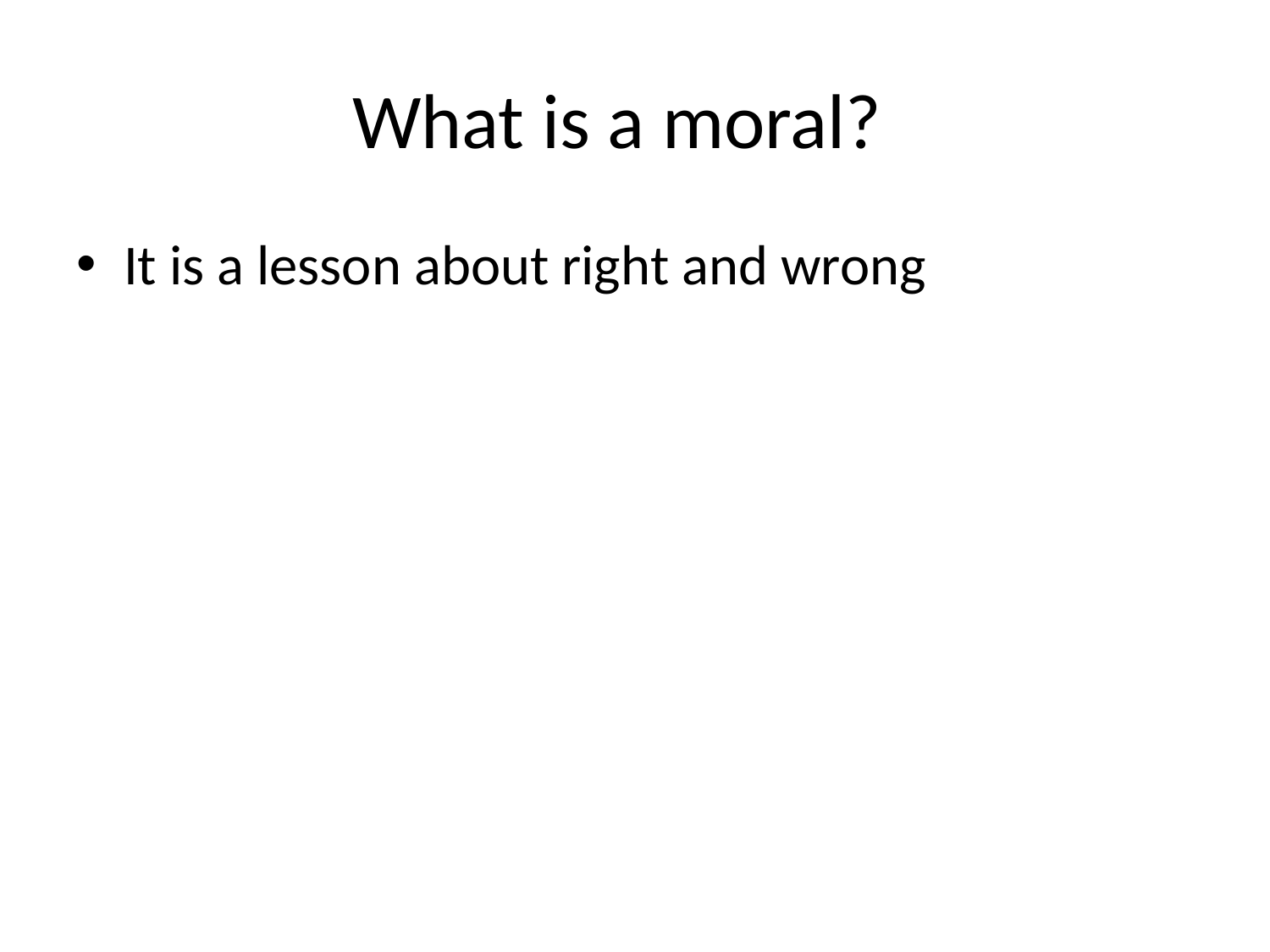

# What is a moral?
It is a lesson about right and wrong